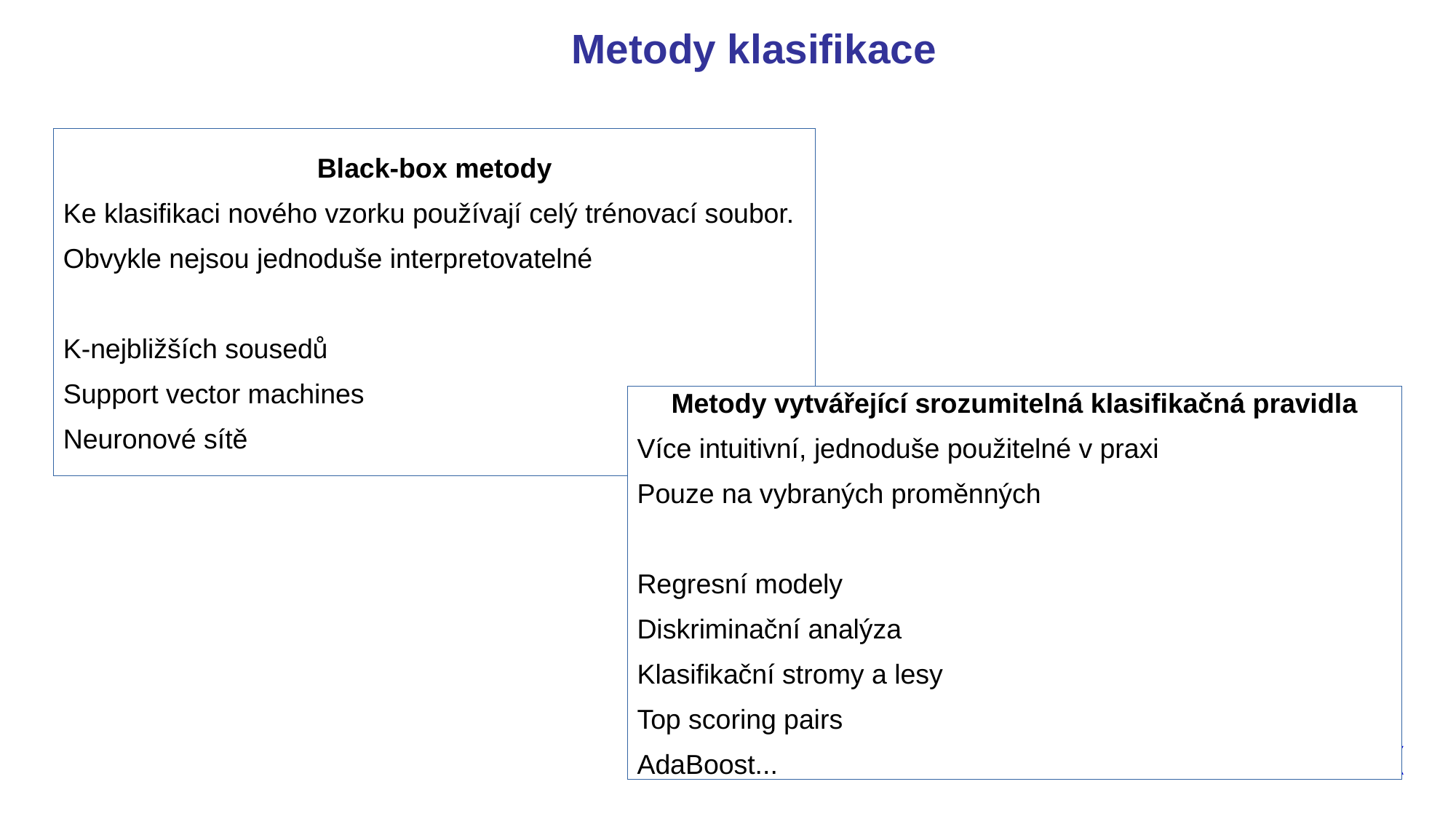

Metody klasifikace
Black-box metody
Ke klasifikaci nového vzorku používají celý trénovací soubor.
Obvykle nejsou jednoduše interpretovatelné

K-nejbližších sousedů
Support vector machines
Neuronové sítě
Metody vytvářející srozumitelná klasifikačná pravidla
Více intuitivní, jednoduše použitelné v praxi
Pouze na vybraných proměnných

Regresní modely
Diskriminační analýza
Klasifikační stromy a lesy
Top scoring pairs
AdaBoost...